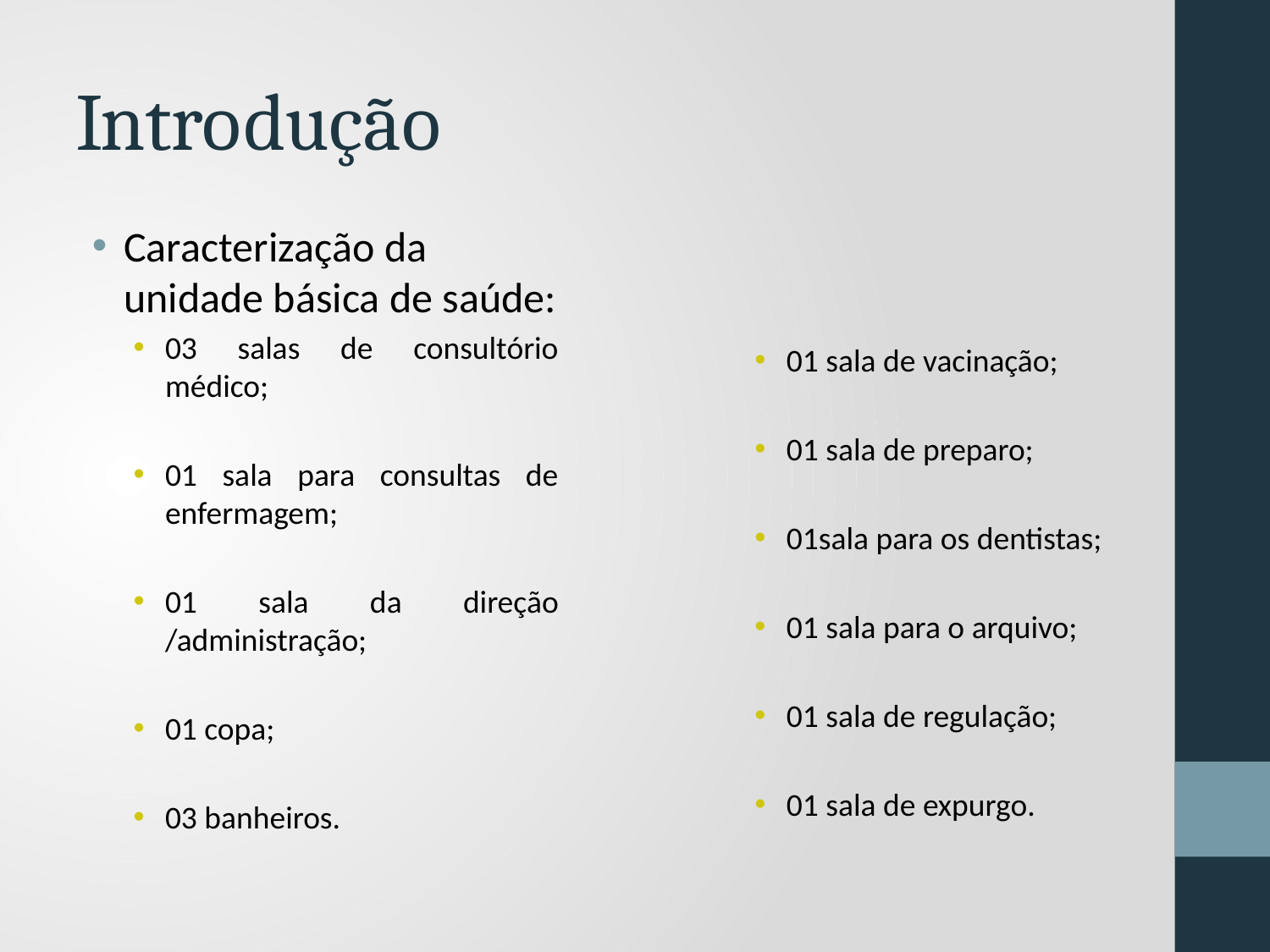

# Introdução
Caracterização da unidade básica de saúde:
03 salas de consultório médico;

01 sala para consultas de enfermagem;

01 sala da direção /administração;

01 copa;

03 banheiros.

01 sala de vacinação;

01 sala de preparo;

01sala para os dentistas;

01 sala para o arquivo;

01 sala de regulação;

01 sala de expurgo.